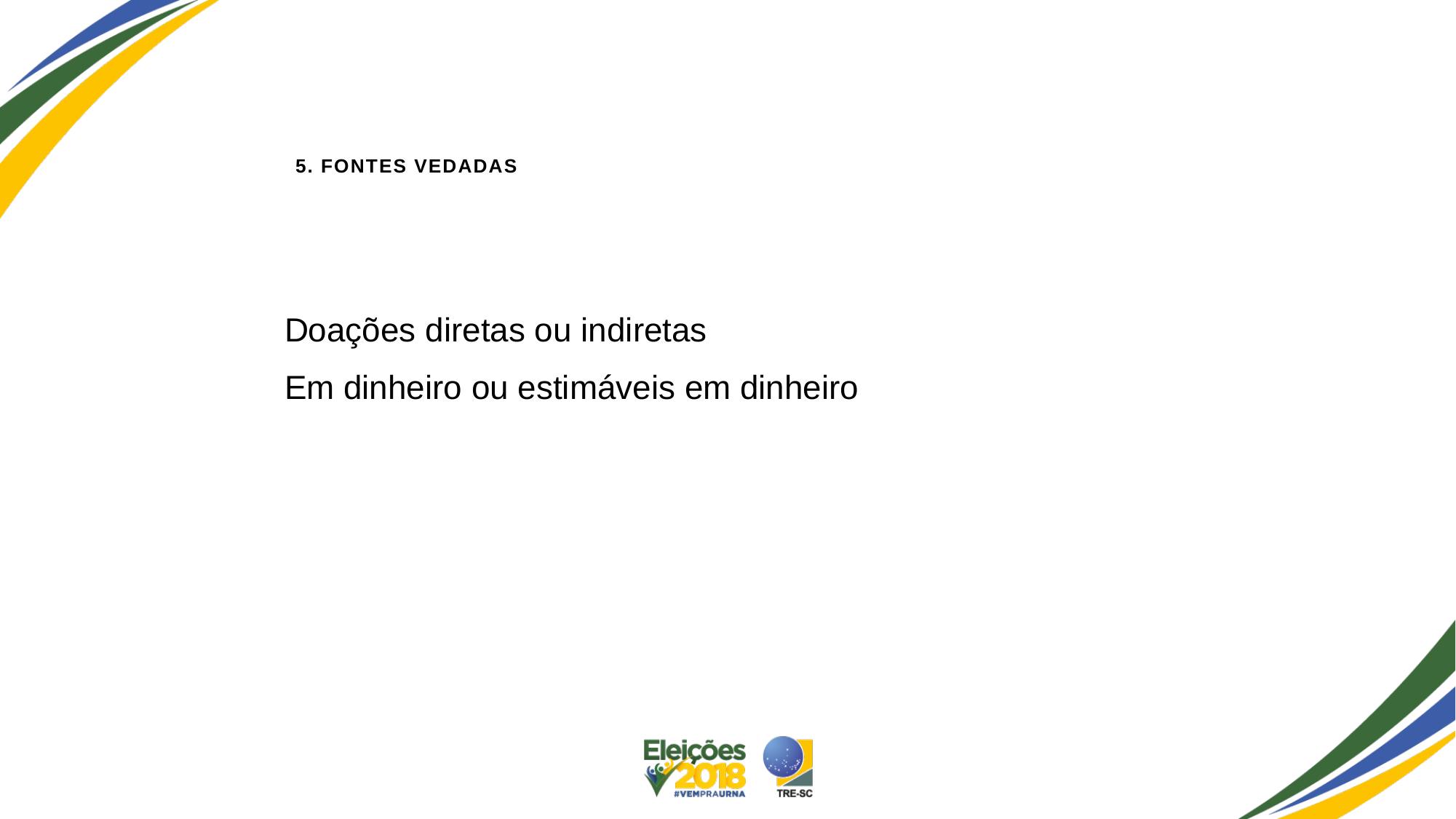

# 5. Fontes vedadas
Doações diretas ou indiretas
Em dinheiro ou estimáveis em dinheiro